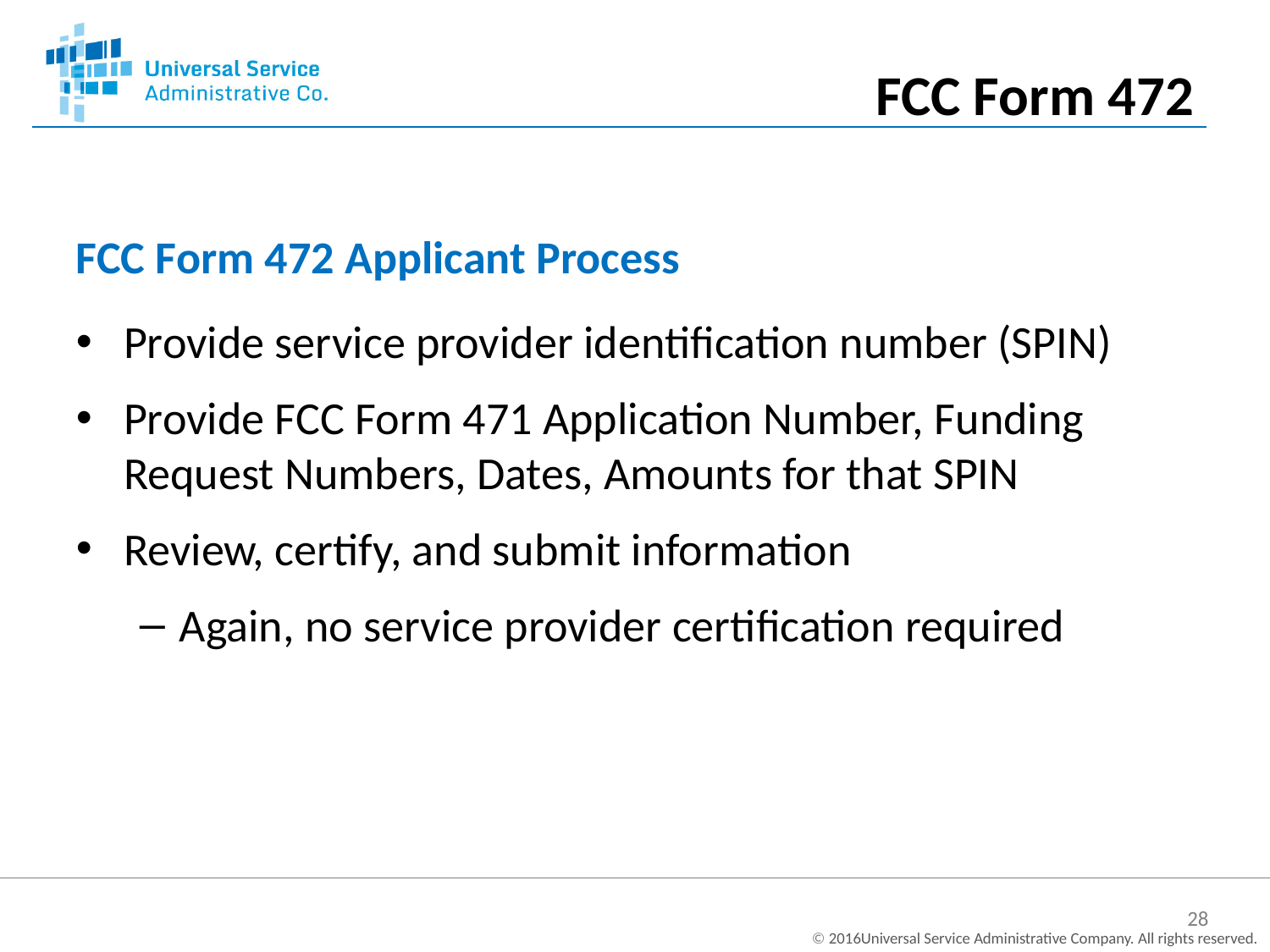

FCC Form 472

FCC Form 472 Applicant Process
Provide service provider identification number (SPIN)
Provide FCC Form 471 Application Number, Funding Request Numbers, Dates, Amounts for that SPIN
Review, certify, and submit information
Again, no service provider certification required